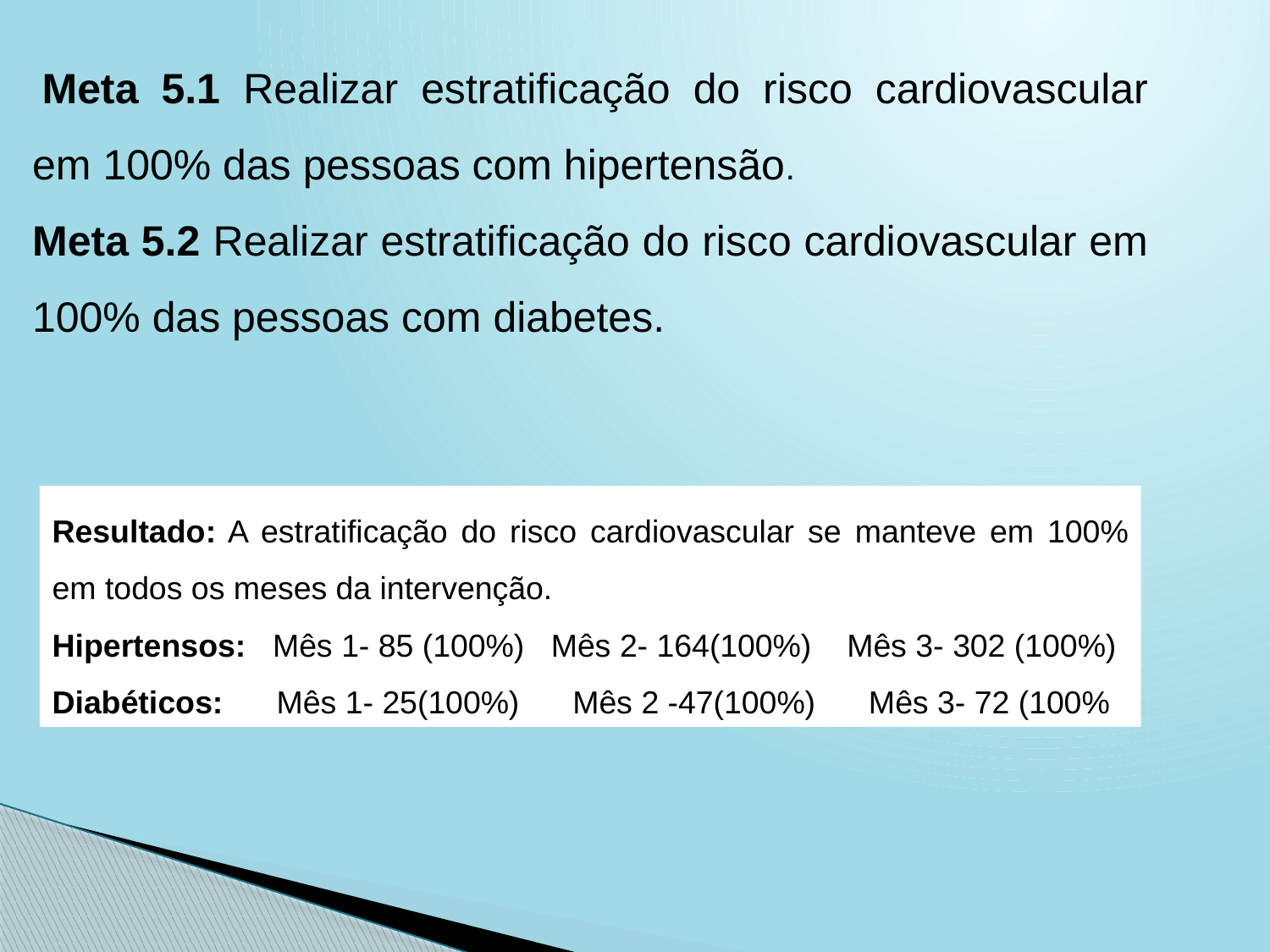

Meta 5.1 Realizar estratificação do risco cardiovascular em 100% das pessoas com hipertensão.
Meta 5.2 Realizar estratificação do risco cardiovascular em 100% das pessoas com diabetes.

Resultado: A estratificação do risco cardiovascular se manteve em 100% em todos os meses da intervenção.
Hipertensos:   Mês 1- 85 (100%)   Mês 2- 164(100%)    Mês 3- 302 (100%)
Diabéticos:      Mês 1- 25(100%)      Mês 2 -47(100%)      Mês 3- 72 (100%